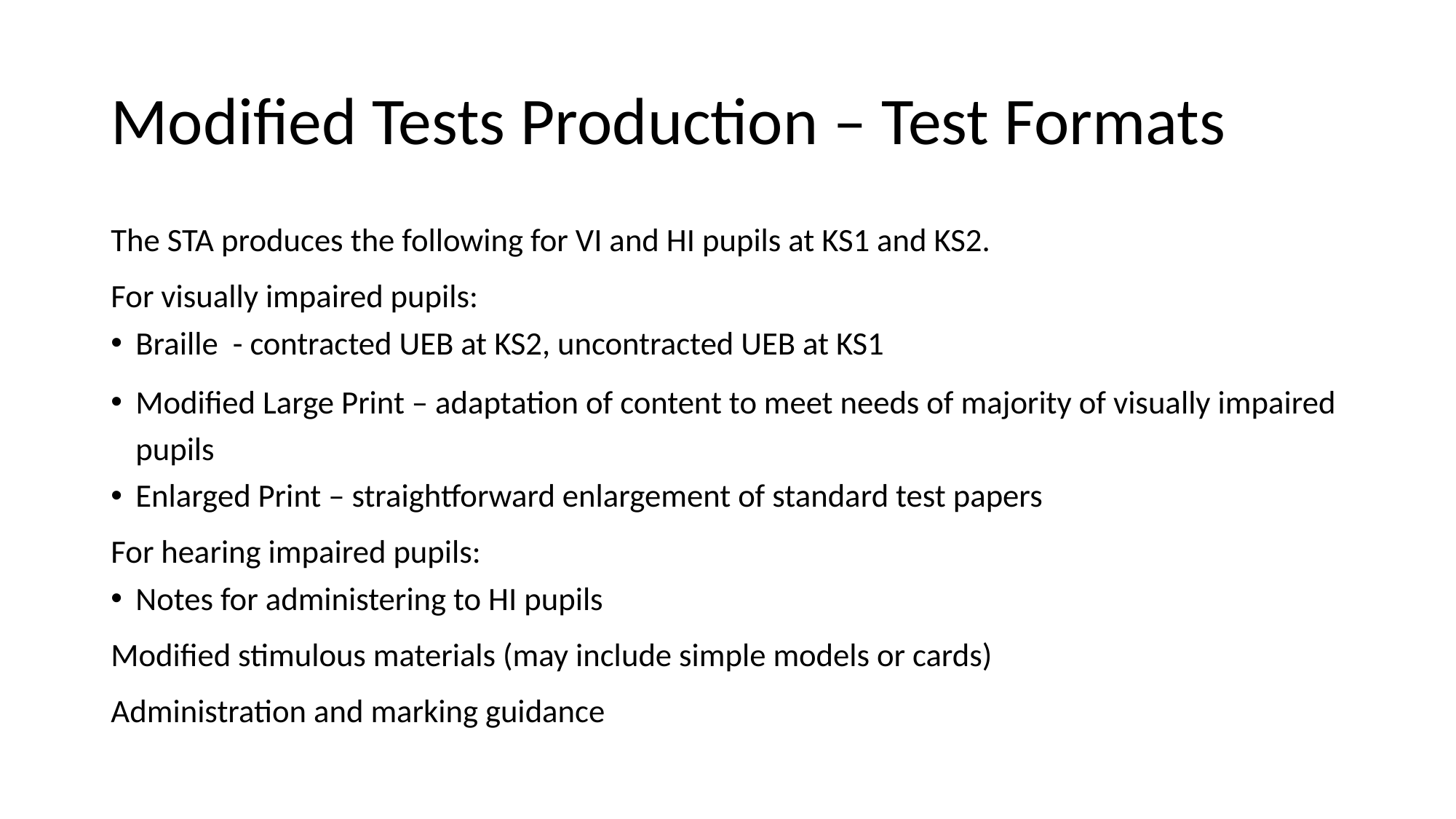

# Modified Tests Production – Test Formats
The STA produces the following for VI and HI pupils at KS1 and KS2.
For visually impaired pupils:
Braille  - contracted UEB at KS2, uncontracted UEB at KS1
Modified Large Print – adaptation of content to meet needs of majority of visually impaired pupils
Enlarged Print – straightforward enlargement of standard test papers
For hearing impaired pupils:
Notes for administering to HI pupils
Modified stimulous materials (may include simple models or cards)
Administration and marking guidance